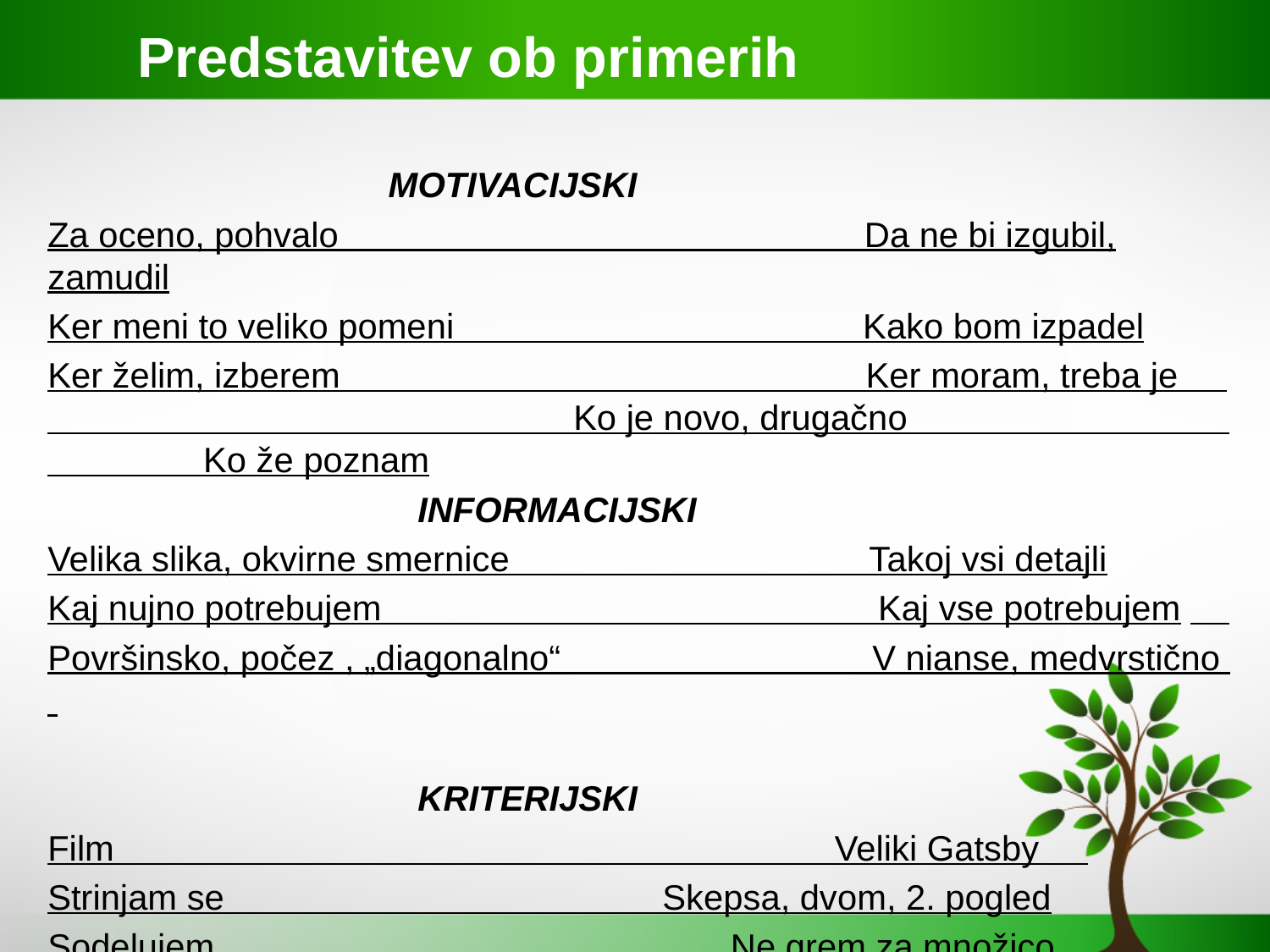

# Predstavitev ob primerih
                                   MOTIVACIJSKI
Za oceno, pohvalo                                                      Da ne bi izgubil, zamudil
Ker meni to veliko pomeni                                          Kako bom izpadel
Ker želim, izberem                                                      Ker moram, treba je                                                            Ko je novo, drugačno                                                  Ko že poznam
                                      INFORMACIJSKI
Velika slika, okvirne smernice                                     Takoj vsi detajli
Kaj nujno potrebujem                                                   Kaj vse potrebujem
Površinsko, počez , „diagonalno“                                V nianse, medvrstično

                                      KRITERIJSKI
Film                                                                          Veliki Gatsby
Strinjam se                                             Skepsa, dvom, 2. pogled
Sodelujem                                                     Ne grem za množico